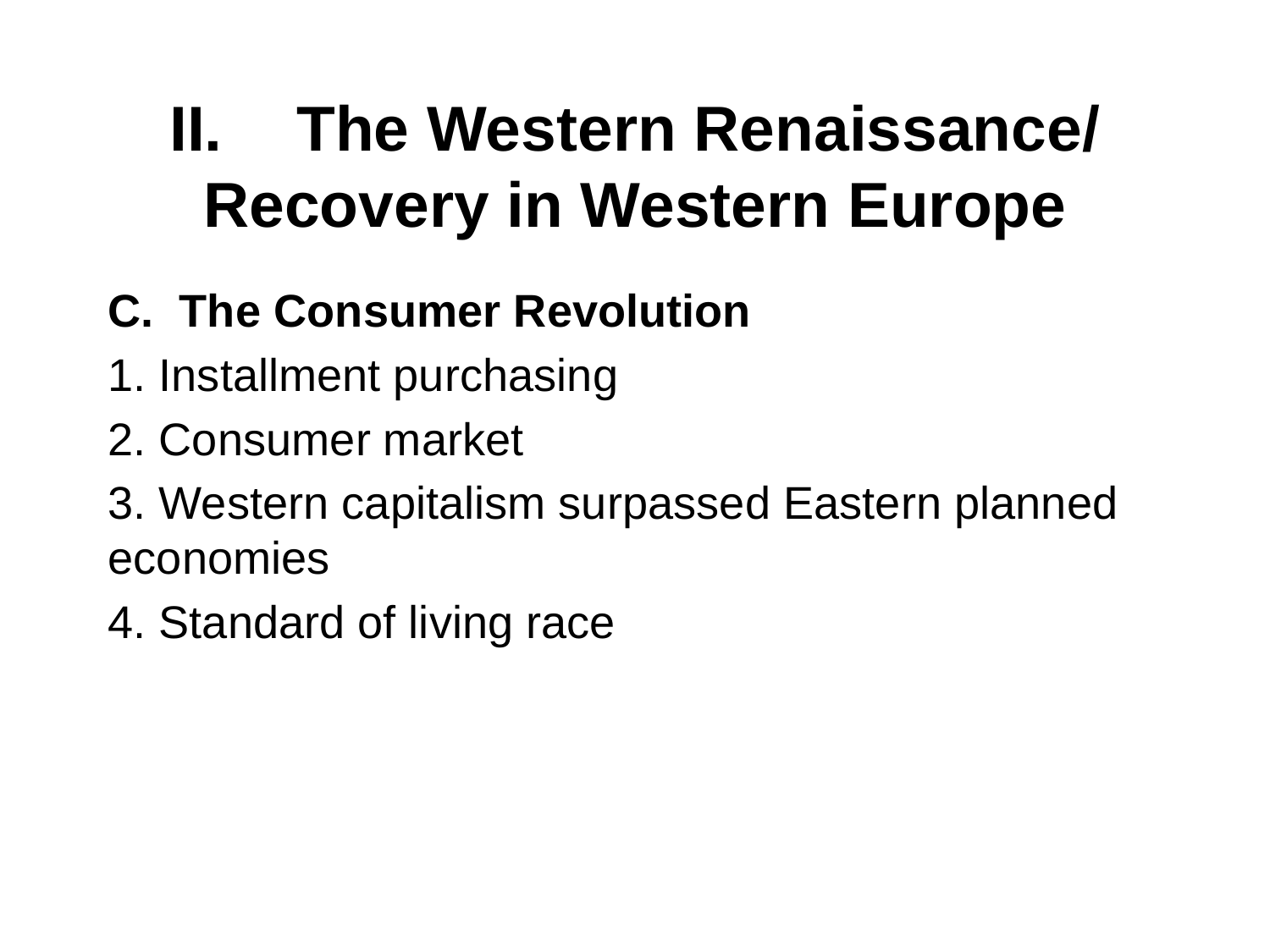

# II. 	The Western Renaissance/ Recovery in Western Europe
The Consumer Revolution
1. Installment purchasing
2. Consumer market
3. Western capitalism surpassed Eastern planned economies
4. Standard of living race